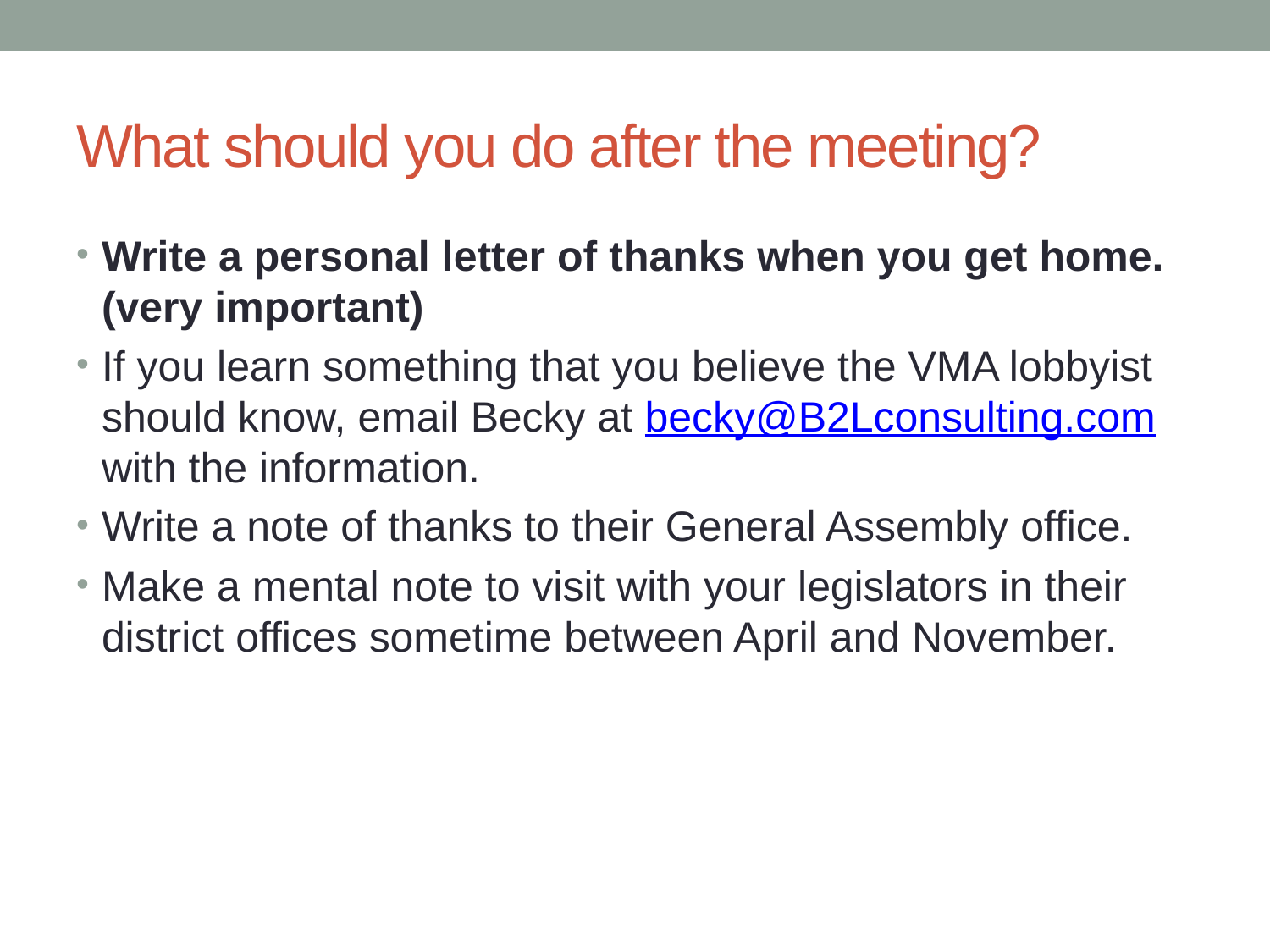

# What should you do after the meeting?
Write a personal letter of thanks when you get home. (very important)
If you learn something that you believe the VMA lobbyist should know, email Becky at becky@B2Lconsulting.com with the information.
Write a note of thanks to their General Assembly office.
Make a mental note to visit with your legislators in their district offices sometime between April and November.